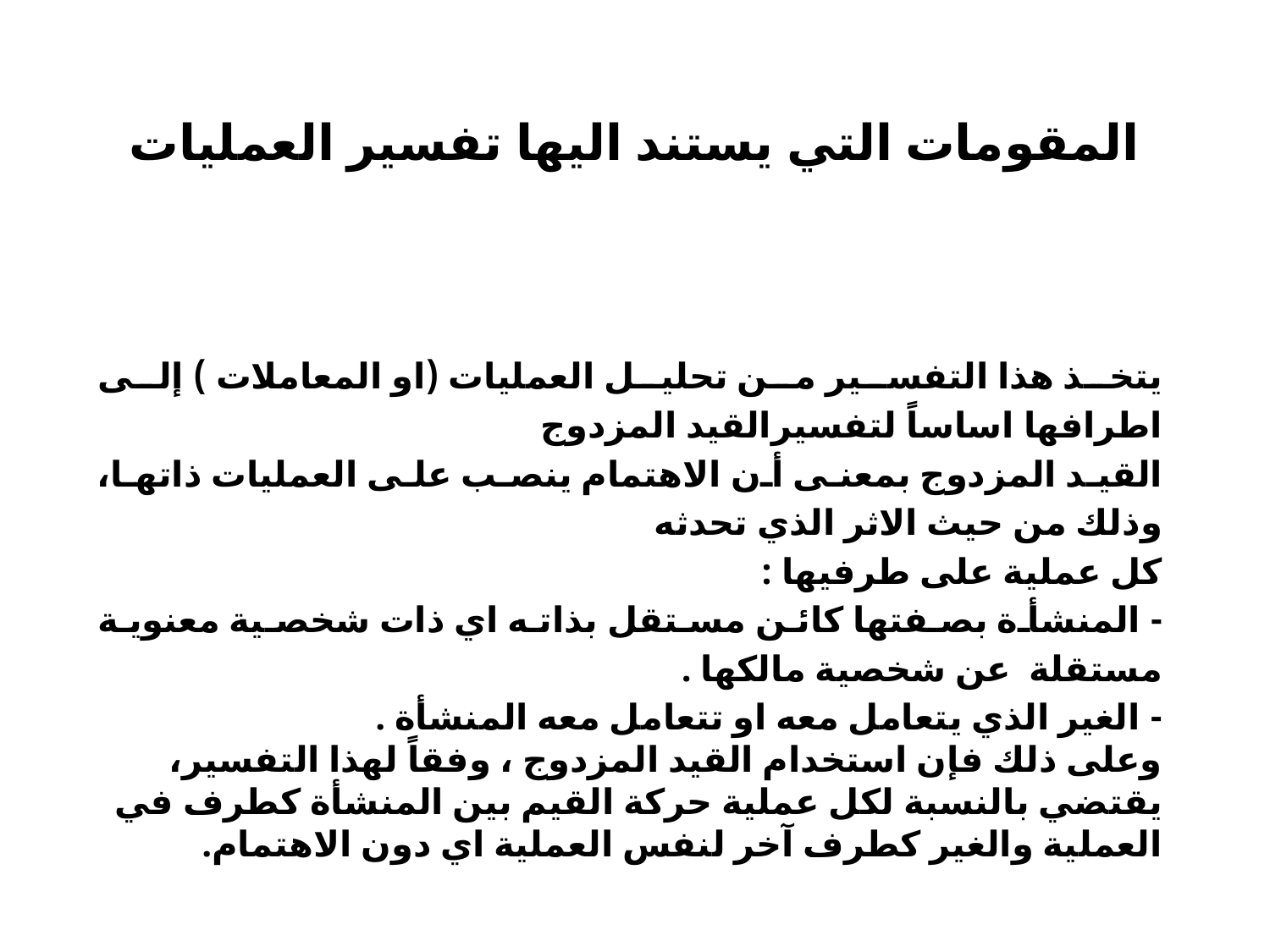

# المقومات التي يستند اليها تفسير العمليات

يتخذ هذا التفسير من تحليل العمليات (او المعاملات ) إلى اطرافها اساساً لتفسيرالقيد المزدوج
القيد المزدوج بمعنى أن الاهتمام ينصب على العمليات ذاتها، وذلك من حيث الاثر الذي تحدثه
كل عملية على طرفيها :
- المنشأة بصفتها كائن مستقل بذاته اي ذات شخصية معنوية مستقلة  عن شخصية مالكها .
- الغير الذي يتعامل معه او تتعامل معه المنشأة .
وعلى ذلك فإن استخدام القيد المزدوج ، وفقاً لهذا التفسير، يقتضي بالنسبة لكل عملية حركة القيم بين المنشأة كطرف في العملية والغير كطرف آخر لنفس العملية اي دون الاهتمام.